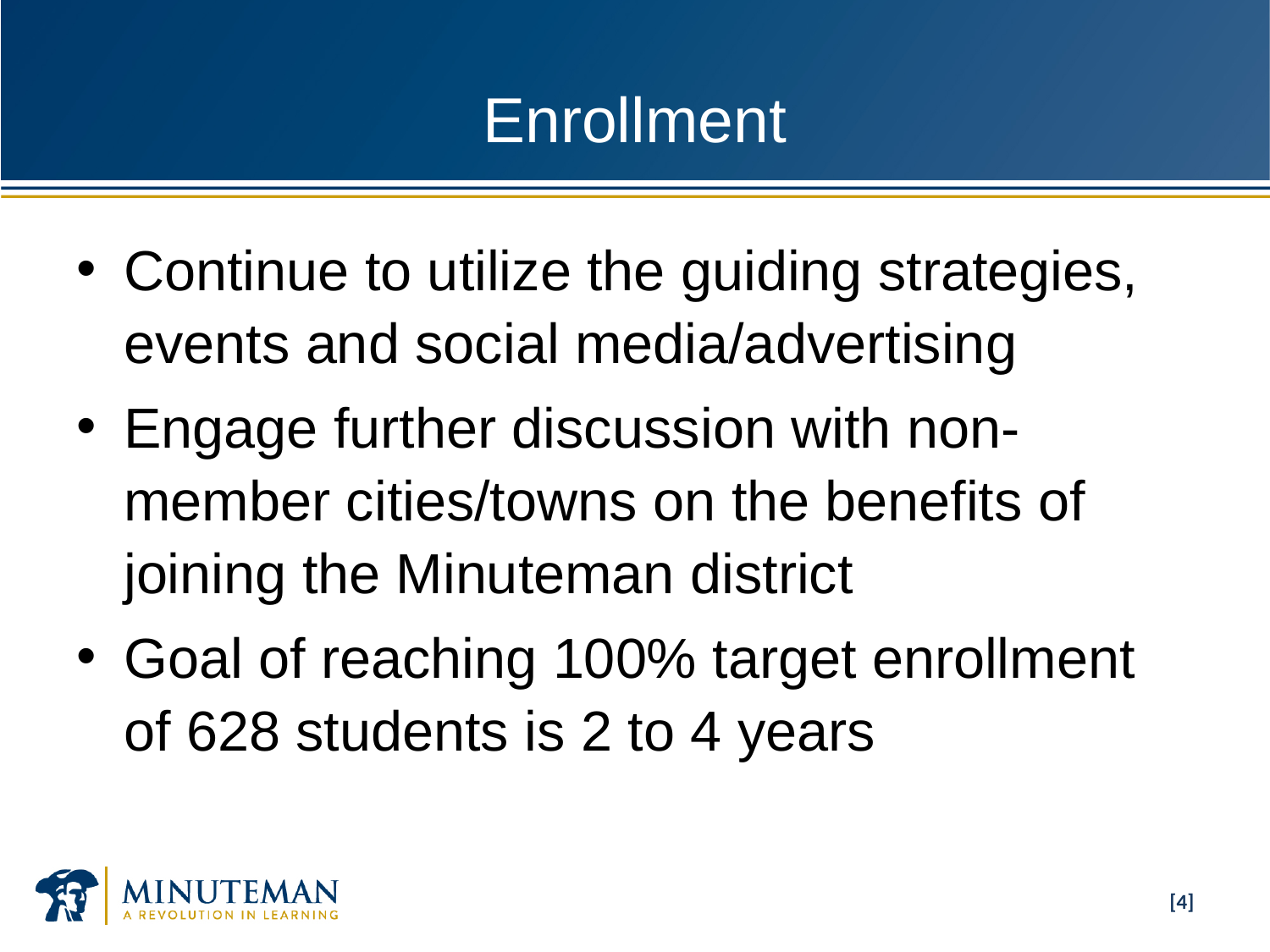

# Enrollment
Continue to utilize the guiding strategies, events and social media/advertising
Engage further discussion with non-member cities/towns on the benefits of joining the Minuteman district
Goal of reaching 100% target enrollment of 628 students is 2 to 4 years
[4]